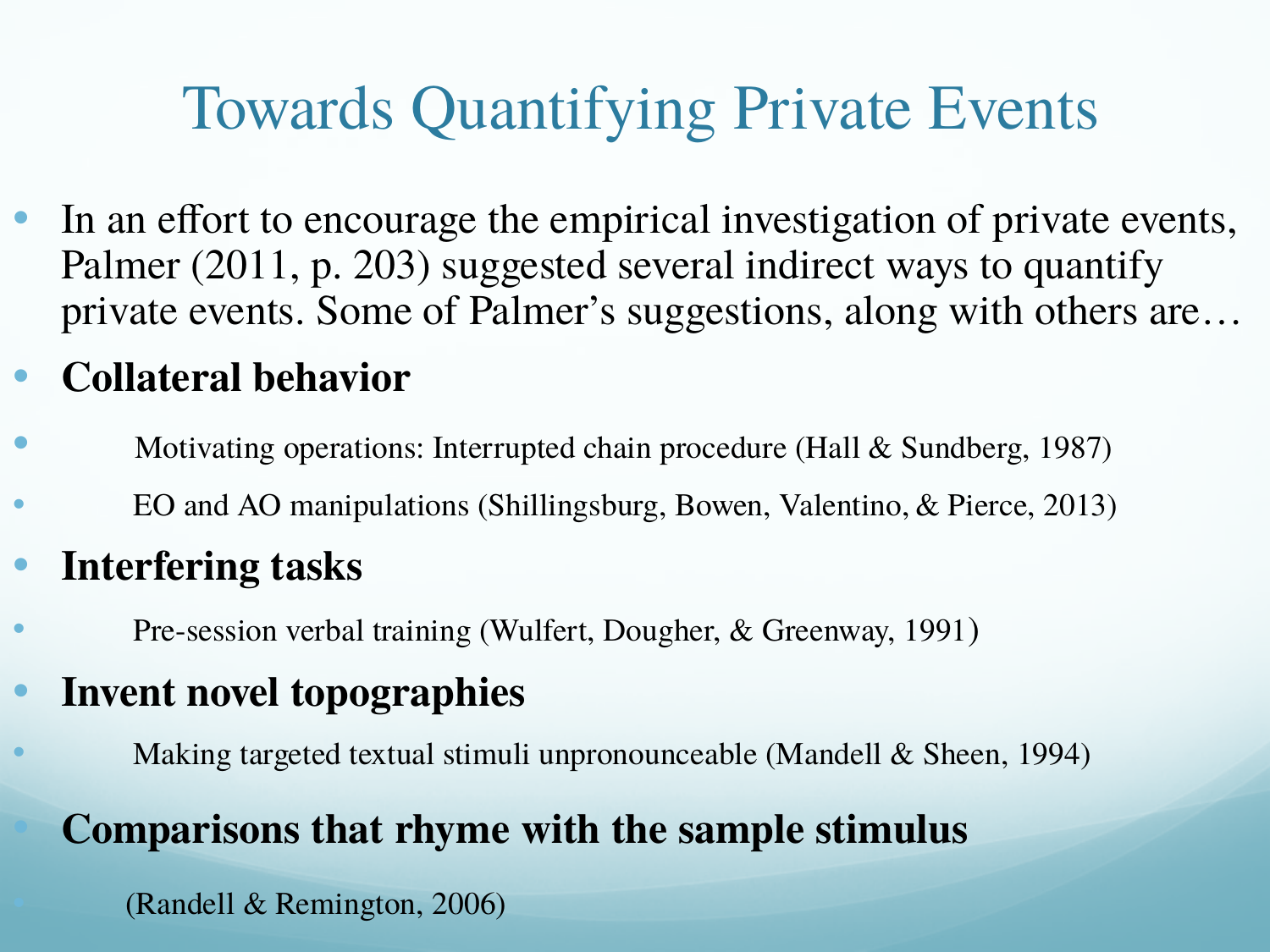

# Towards Quantifying Private Events
In an effort to encourage the empirical investigation of private events, Palmer (2011, p. 203) suggested several indirect ways to quantify private events. Some of Palmer’s suggestions, along with others are…
Collateral behavior
       Motivating operations: Interrupted chain procedure (Hall & Sundberg, 1987)
         EO and AO manipulations (Shillingsburg, Bowen, Valentino, & Pierce, 2013)
Interfering tasks
         Pre-session verbal training (Wulfert, Dougher, & Greenway, 1991)
Invent novel topographies
         Making targeted textual stimuli unpronounceable (Mandell & Sheen, 1994)
Comparisons that rhyme with the sample stimulus
        (Randell & Remington, 2006)